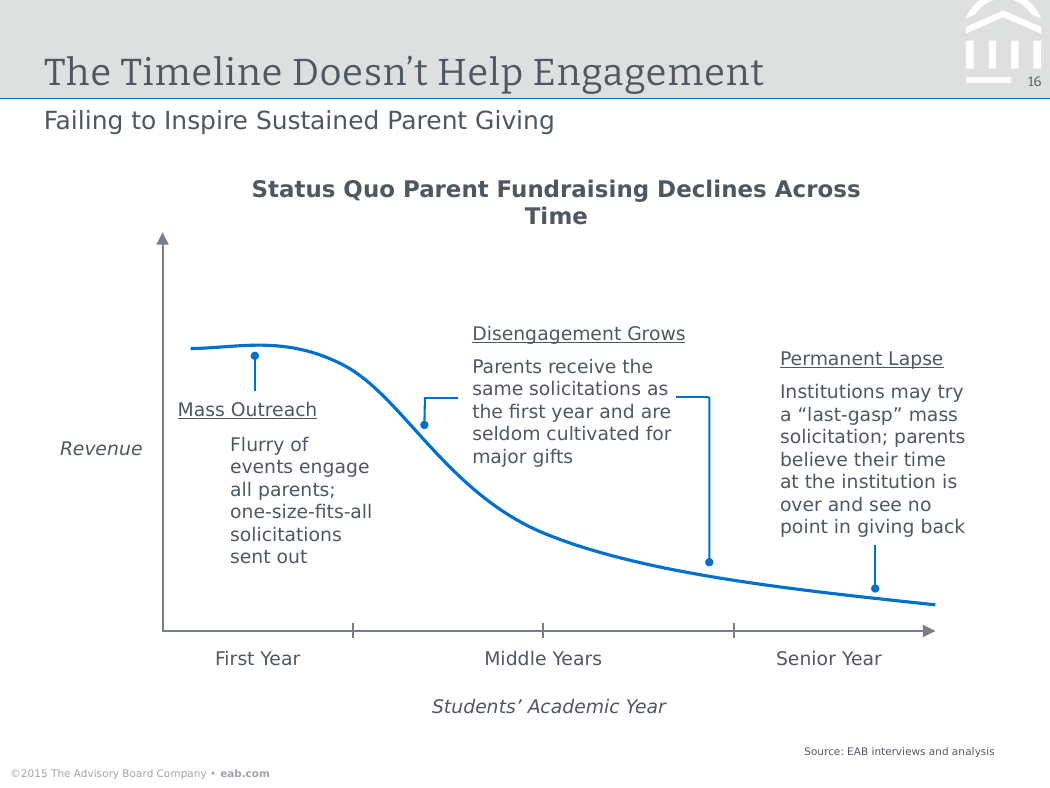

The Timeline Doesn’t Help Engagement
Failing to Inspire Sustained Parent Giving
Status Quo Parent Fundraising Declines Across Time
Disengagement Grows
Parents receive the same solicitations as the first year and are seldom cultivated for major gifts

Permanent Lapse
Institutions may try a “last-gasp” mass solicitation; parents believe their time at the institution is over and see no point in giving back
Mass Outreach
Flurry of events engage all parents; one-size-fits-all solicitations sent out
Revenue
First Year
Middle Years
Senior Year
Students’ Academic Year

Source: EAB interviews and analysis